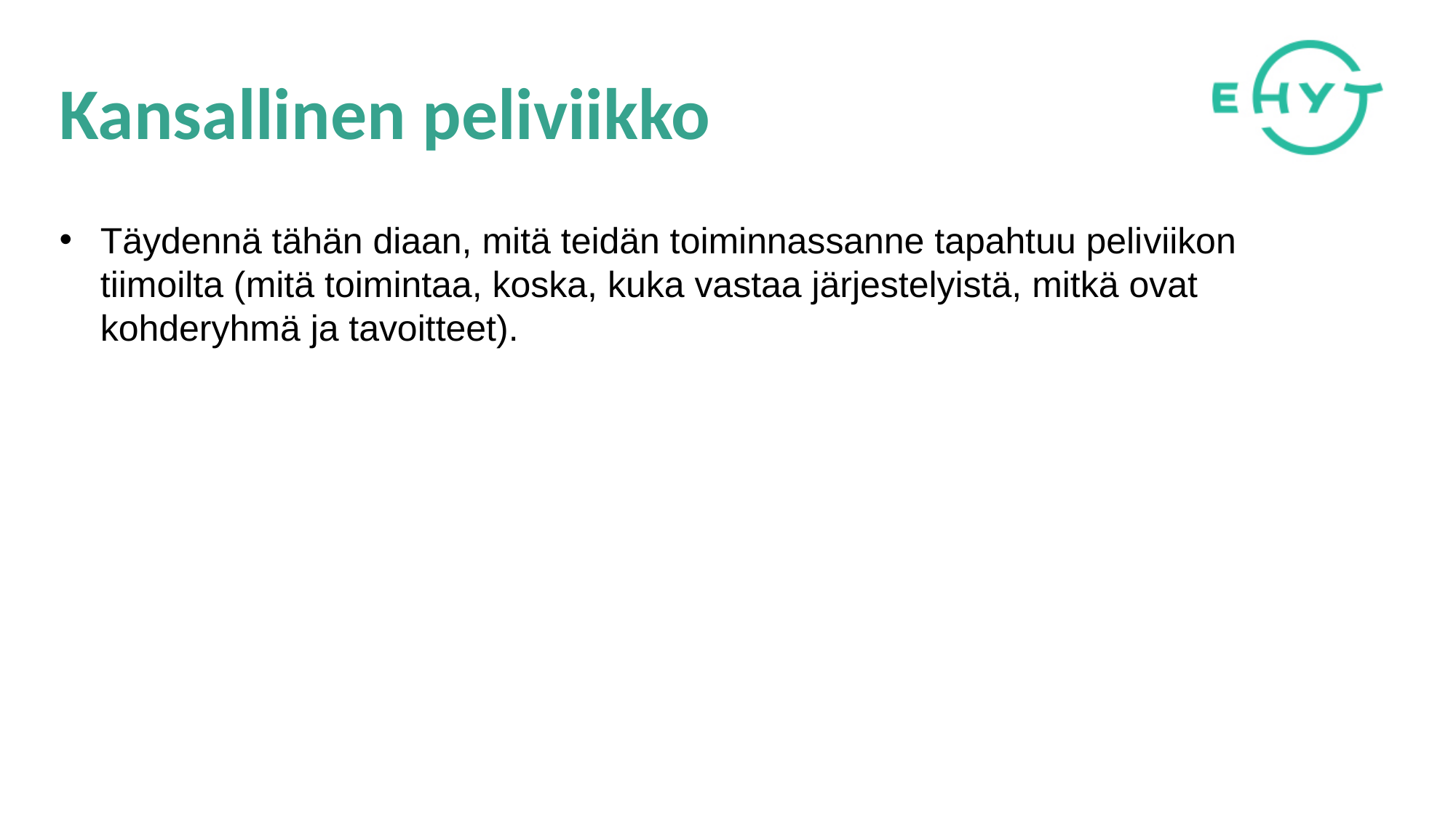

# Kansallinen peliviikko
Täydennä tähän diaan, mitä teidän toiminnassanne tapahtuu peliviikon tiimoilta (mitä toimintaa, koska, kuka vastaa järjestelyistä, mitkä ovat kohderyhmä ja tavoitteet).